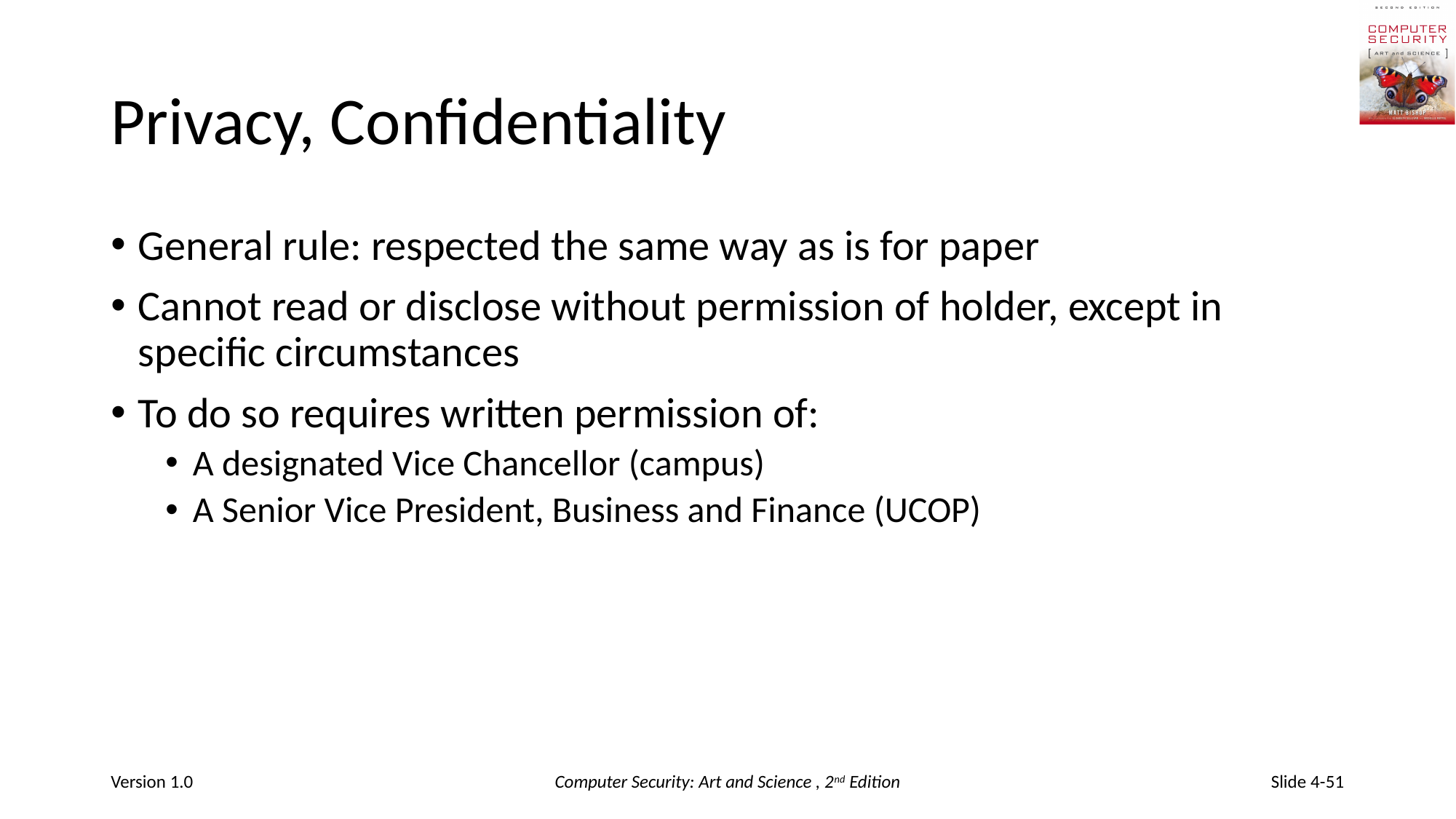

# Privacy, Confidentiality
General rule: respected the same way as is for paper
Cannot read or disclose without permission of holder, except in specific circumstances
To do so requires written permission of:
A designated Vice Chancellor (campus)
A Senior Vice President, Business and Finance (UCOP)
Version 1.0
Computer Security: Art and Science , 2nd Edition
Slide 4-51